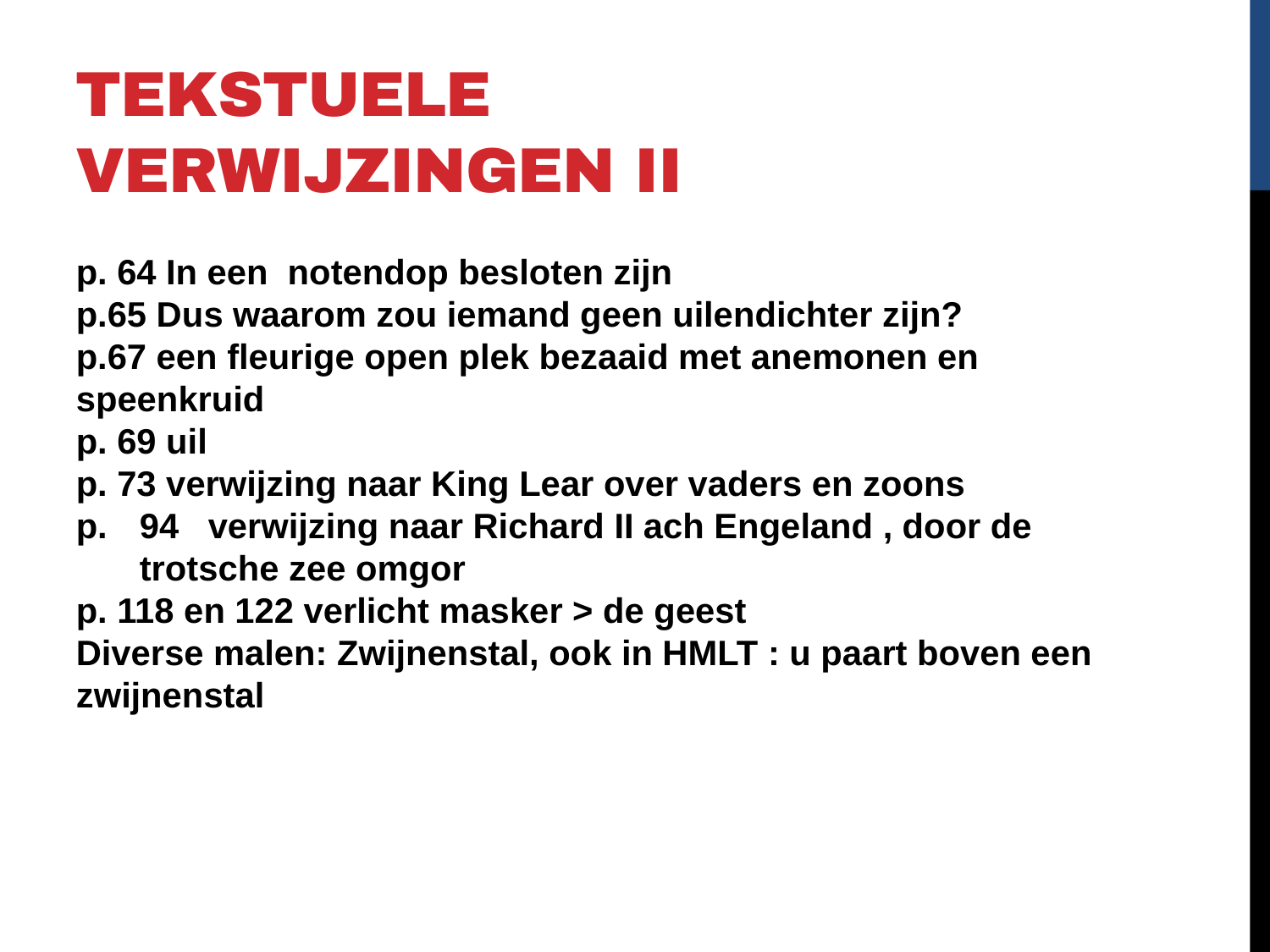

Tekstuele verwijzingen II
p. 64 In een  notendop besloten zijn
p.65 Dus waarom zou iemand geen uilendichter zijn?
p.67 een fleurige open plek bezaaid met anemonen en speenkruid
p. 69 uil
p. 73 verwijzing naar King Lear over vaders en zoons
94   verwijzing naar Richard II ach Engeland , door de trotsche zee omgor
p. 118 en 122 verlicht masker > de geest
Diverse malen: Zwijnenstal, ook in HMLT : u paart boven een zwijnenstal